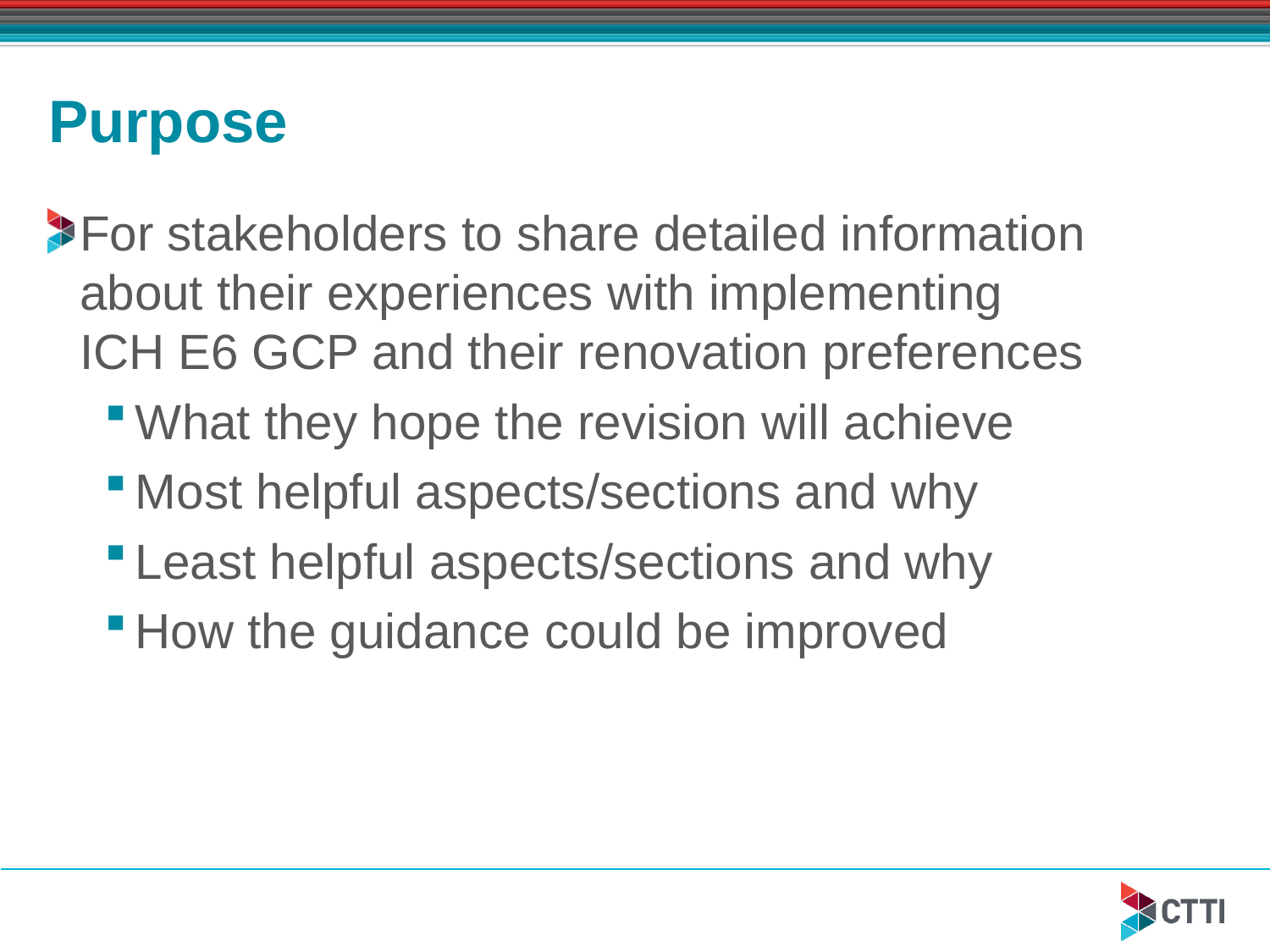

# Purpose
For stakeholders to share detailed information about their experiences with implementing
ICH E6 GCP and their renovation preferences
What they hope the revision will achieve
Most helpful aspects/sections and why
Least helpful aspects/sections and why
How the guidance could be improved